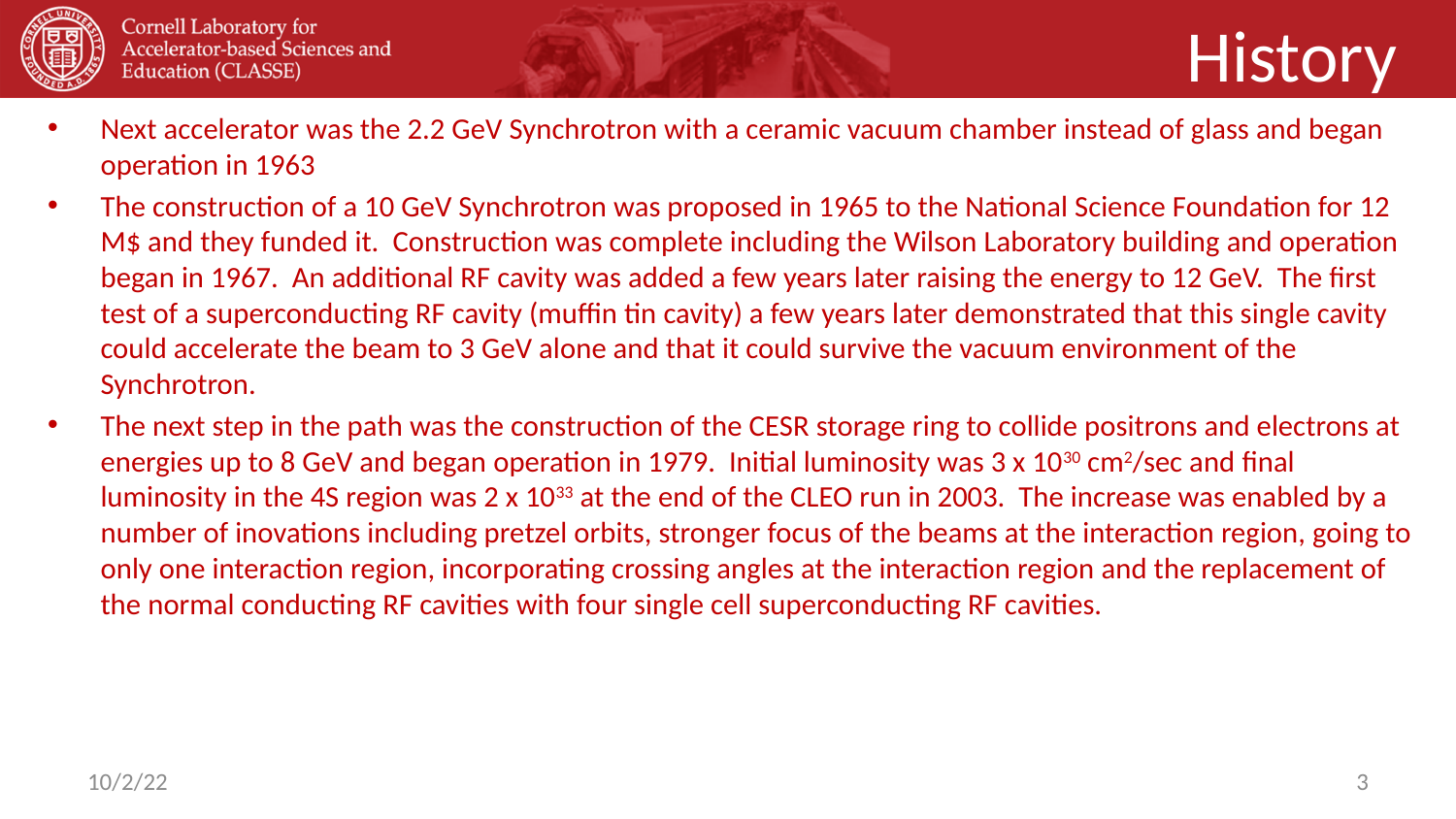

# History
Next accelerator was the 2.2 GeV Synchrotron with a ceramic vacuum chamber instead of glass and began operation in 1963
The construction of a 10 GeV Synchrotron was proposed in 1965 to the National Science Foundation for 12 M$ and they funded it.  Construction was complete including the Wilson Laboratory building and operation began in 1967.  An additional RF cavity was added a few years later raising the energy to 12 GeV.  The first test of a superconducting RF cavity (muffin tin cavity) a few years later demonstrated that this single cavity could accelerate the beam to 3 GeV alone and that it could survive the vacuum environment of the Synchrotron.
The next step in the path was the construction of the CESR storage ring to collide positrons and electrons at energies up to 8 GeV and began operation in 1979.  Initial luminosity was 3 x 1030 cm2/sec and final luminosity in the 4S region was 2 x 1033 at the end of the CLEO run in 2003.  The increase was enabled by a number of inovations including pretzel orbits, stronger focus of the beams at the interaction region, going to only one interaction region, incorporating crossing angles at the interaction region and the replacement of the normal conducting RF cavities with four single cell superconducting RF cavities.

10/2/22
3